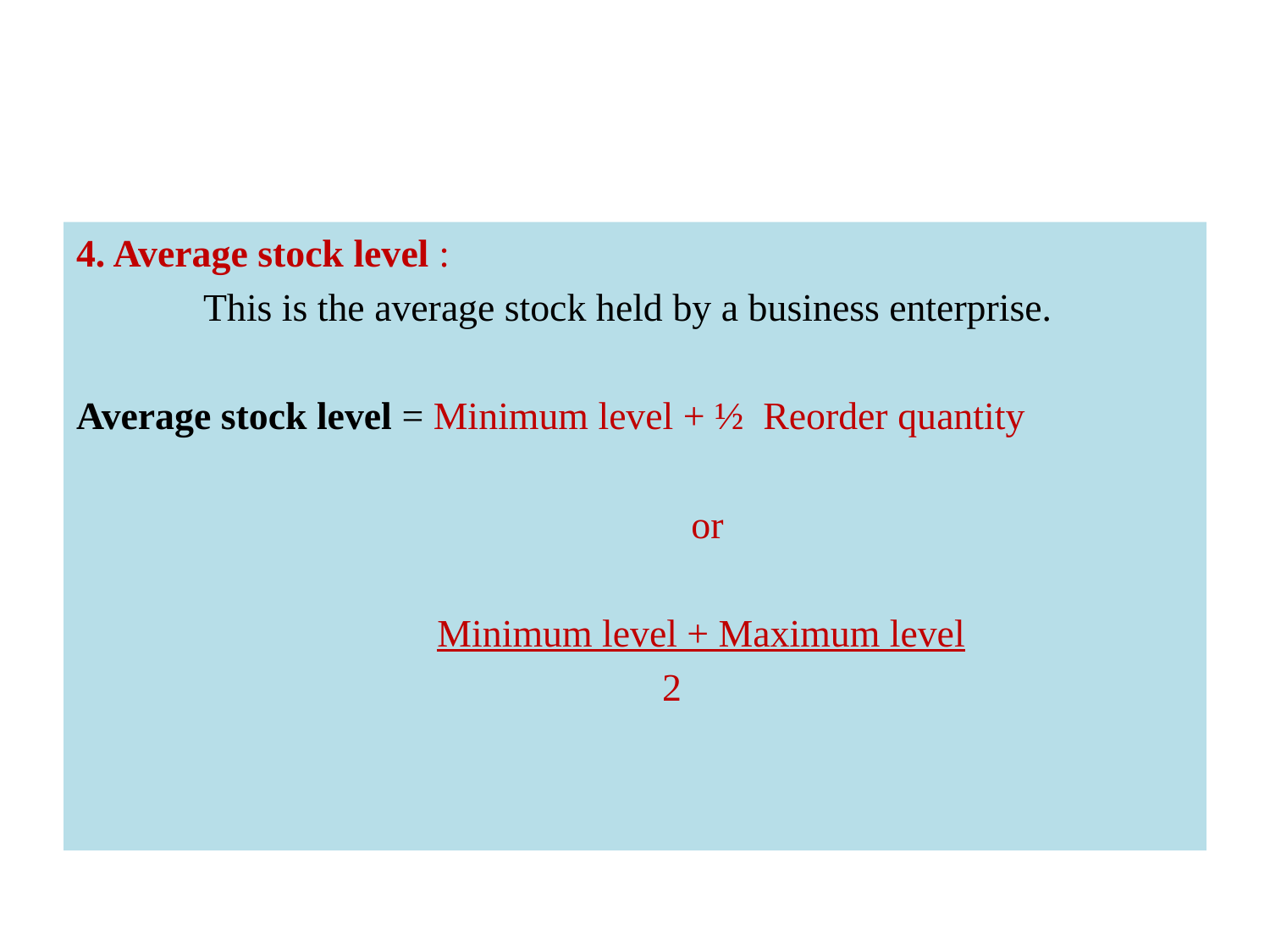

#
4. Average stock level :
	This is the average stock held by a business enterprise.

Average stock level = Minimum level + ½  Reorder quantity

				           or

		           Minimum level + Maximum level
				        2